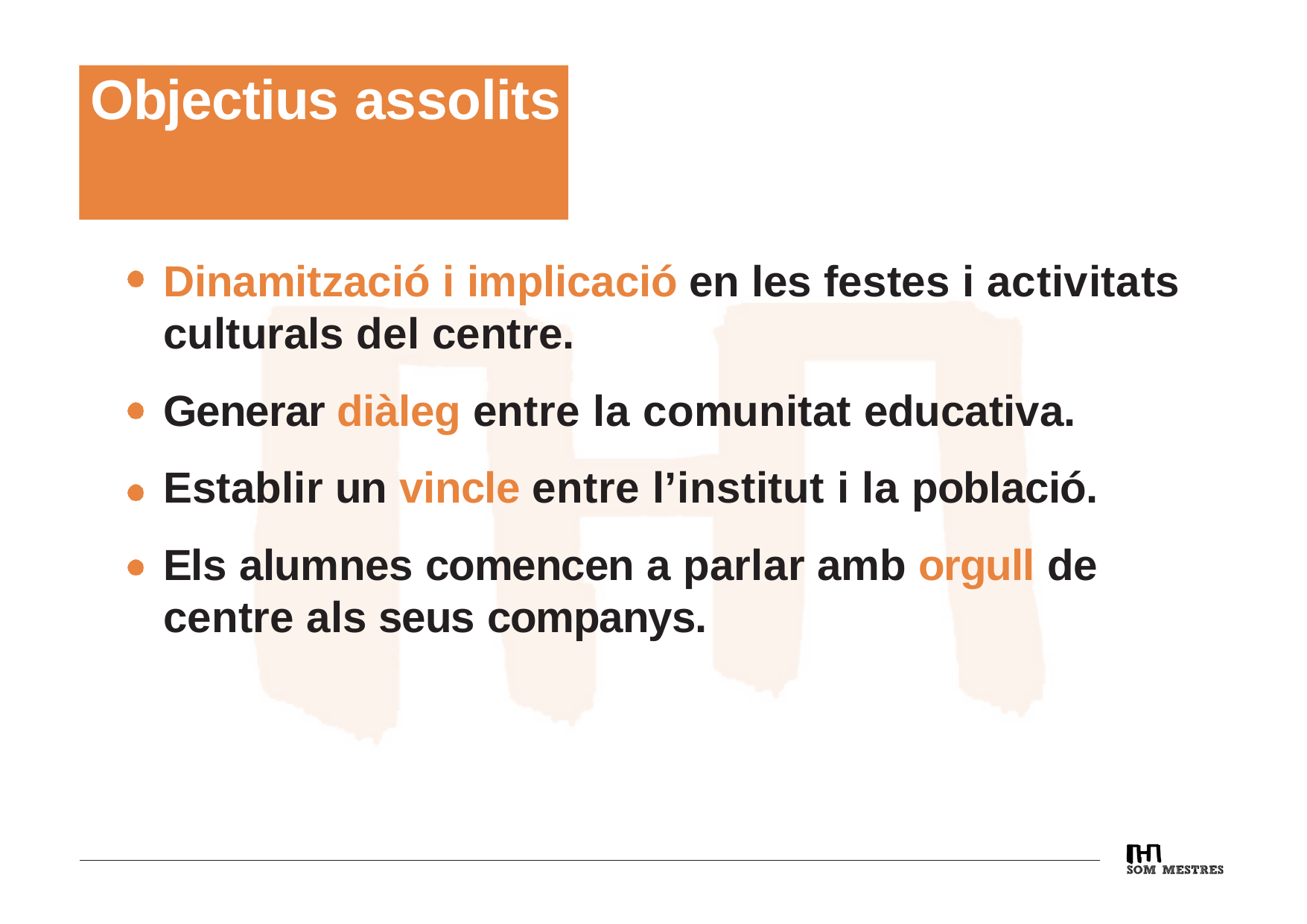

# Objectius assolits
Dinamització i implicació en les festes i activitats  culturals del centre.
Generar diàleg entre la comunitat educativa.  Establir un vincle entre l’institut i la població.
Els alumnes comencen a parlar amb orgull de  centre als seus companys.